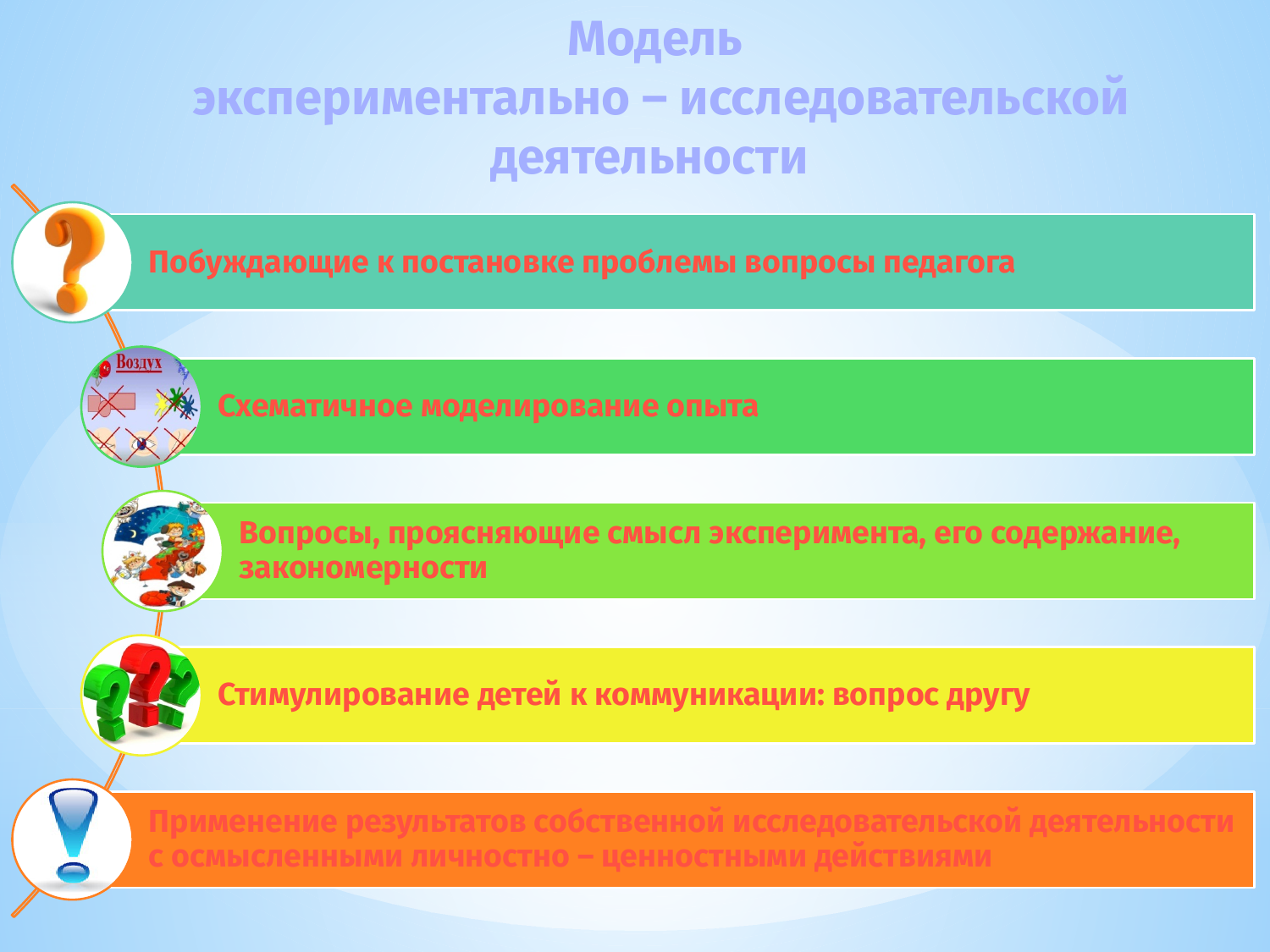

Модель
 экспериментально – исследовательской
деятельности
Побуждающие к постановке проблемы вопросы педагога
Схематичное моделирование опыта
Вопросы, проясняющие смысл эксперимента, его содержание, закономерности
Стимулирование детей к коммуникации: вопрос другу
Применение результатов собственной исследовательской деятельности с осмысленными личностно – ценностными действиями